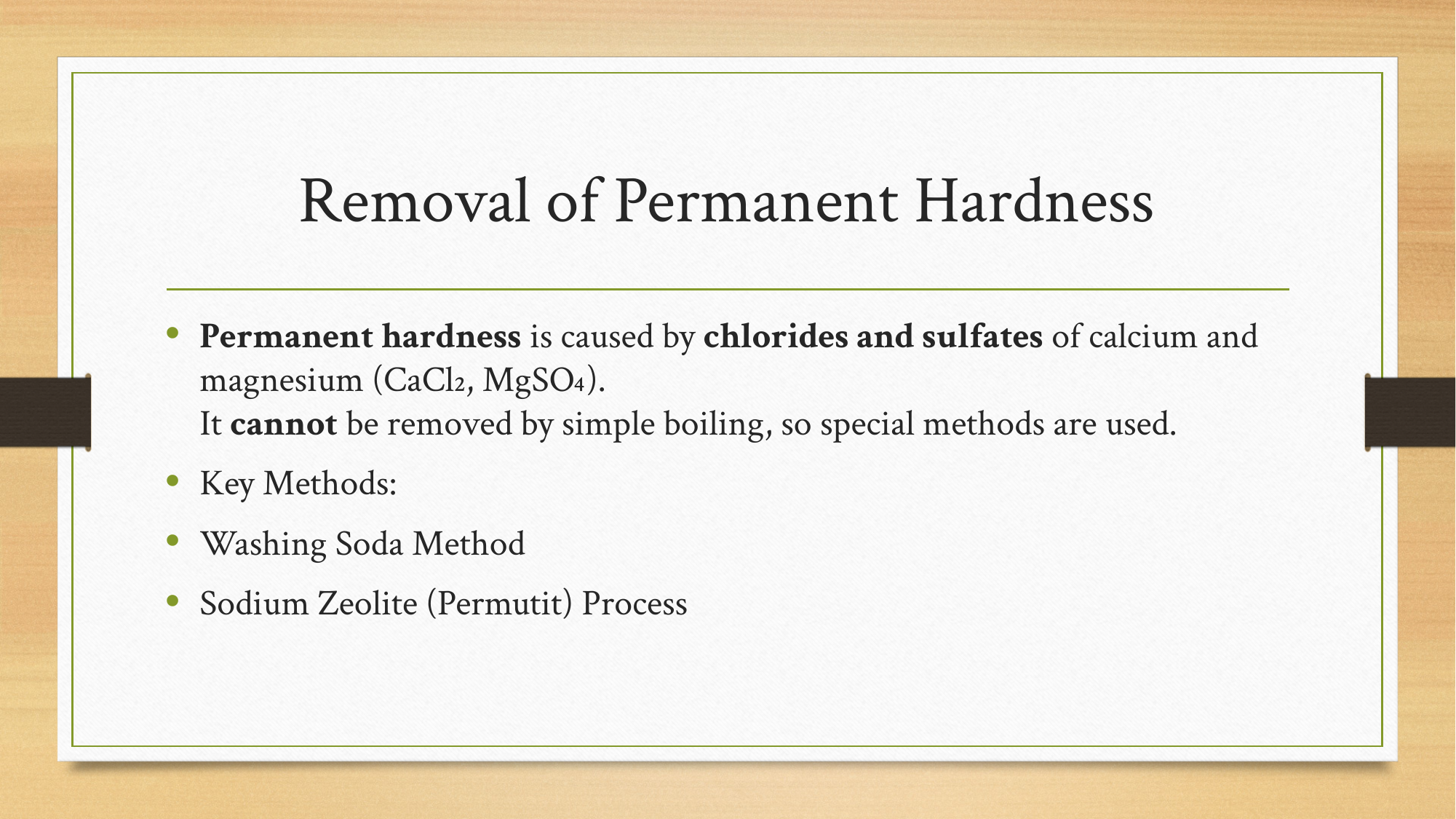

# Removal of Permanent Hardness
Permanent hardness is caused by chlorides and sulfates of calcium and magnesium (CaCl₂, MgSO₄).
It cannot be removed by simple boiling, so special methods are used.
Key Methods:
Washing Soda Method
Sodium Zeolite (Permutit) Process